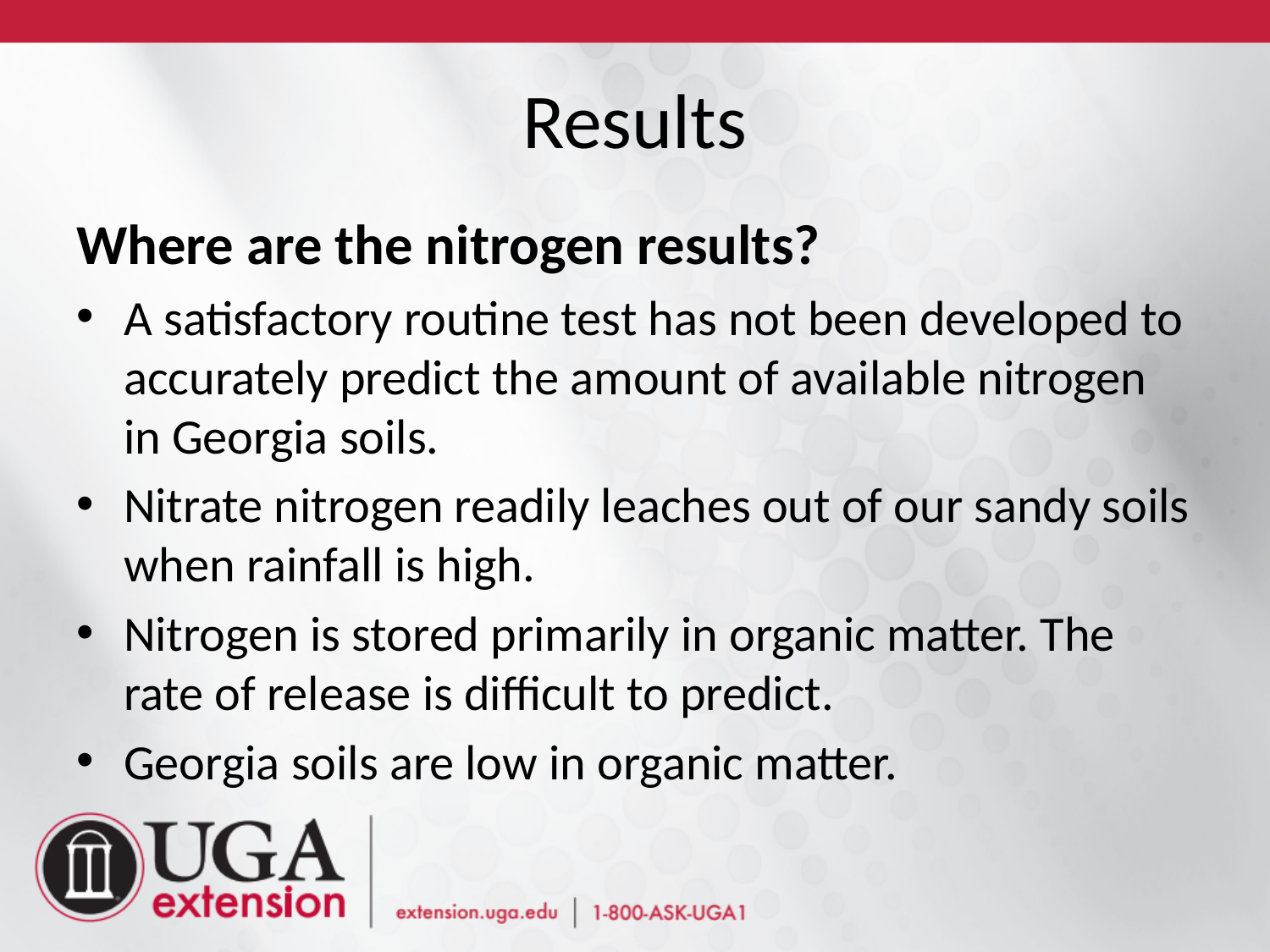

# Results
Where are the nitrogen results?
A satisfactory routine test has not been developed to accurately predict the amount of available nitrogen in Georgia soils.
Nitrate nitrogen readily leaches out of our sandy soils when rainfall is high.
Nitrogen is stored primarily in organic matter. The rate of release is difficult to predict.
Georgia soils are low in organic matter.